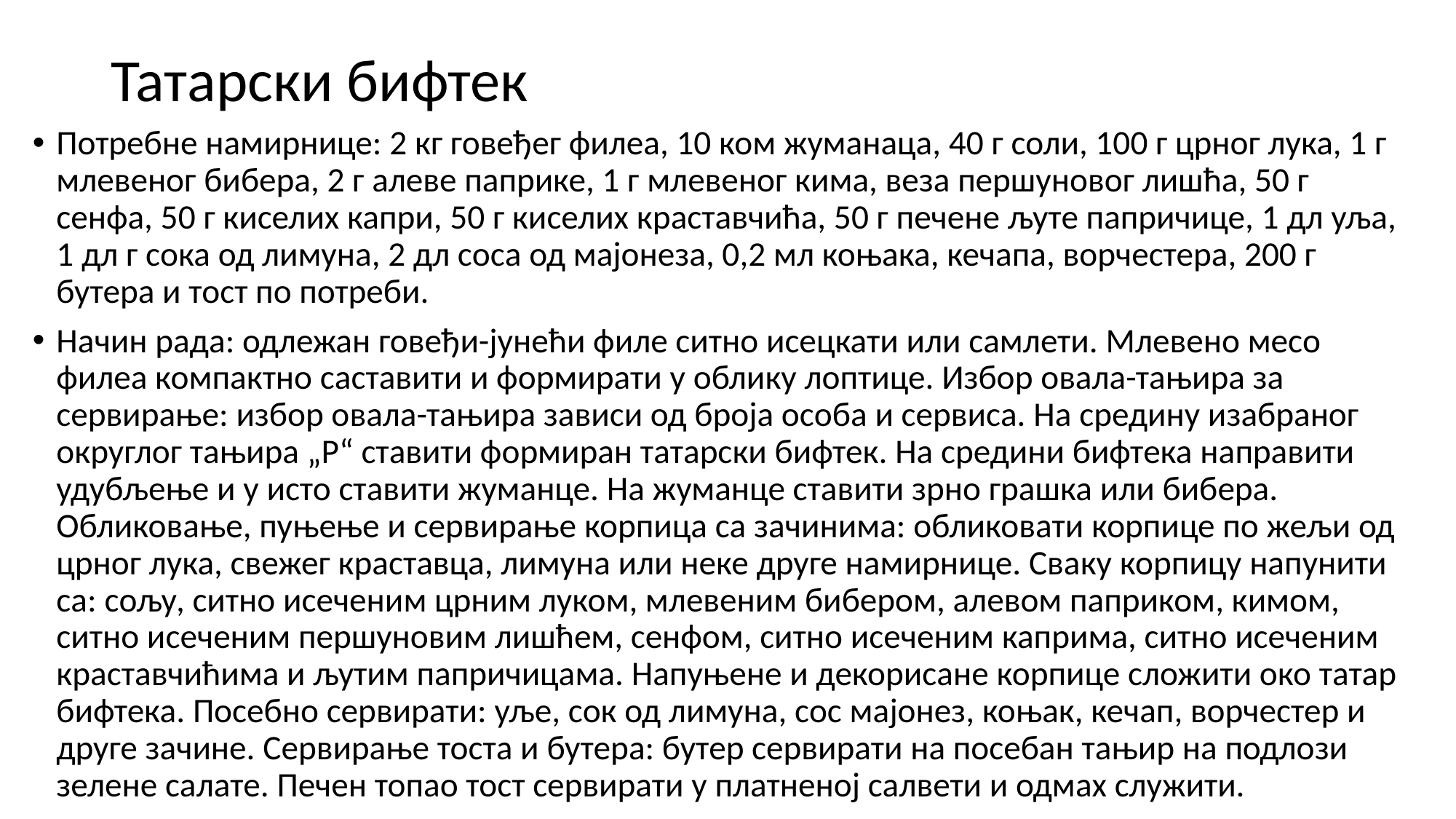

# Татарски бифтек
Потребне намирнице: 2 кг говеђег филеа, 10 ком жуманаца, 40 г соли, 100 г црног лука, 1 г млевеног бибера, 2 г алеве паприке, 1 г млевеног кима, веза першуновог лишћа, 50 г сенфа, 50 г киселих капри, 50 г киселих краставчића, 50 г печене љуте папричице, 1 дл уља, 1 дл г сока од лимуна, 2 дл соса од мајонеза, 0,2 мл коњака, кечапа, ворчестера, 200 г бутера и тост по потреби.
Начин рада: одлежан говеђи-јунећи филе ситно исецкати или самлети. Млевено месо филеа компактно саставити и формирати у облику лоптице. Избор овала-тањира за сервирање: избор овала-тањира зависи од броја особа и сервиса. На средину изабраног округлог тањира „Р“ ставити формиран татарски бифтек. На средини бифтека направити удубљење и у исто ставити жуманце. На жуманце ставити зрно грашка или бибера. Обликовање, пуњење и сервирање корпица са зачинима: обликовати корпице по жељи од црног лука, свежег краставца, лимуна или неке друге намирнице. Сваку корпицу напунити са: сољу, ситно исеченим црним луком, млевеним бибером, алевом паприком, кимом, ситно исеченим першуновим лишћем, сенфом, ситно исеченим каприма, ситно исеченим краставчићима и љутим папричицама. Напуњене и декорисане корпице сложити око татар бифтека. Посебно сервирати: уље, сок од лимуна, сос мајонез, коњак, кечап, ворчестер и друге зачине. Сервирање тоста и бутера: бутер сервирати на посебан тањир на подлози зелене салате. Печен топао тост сервирати у платненој салвети и одмах служити.